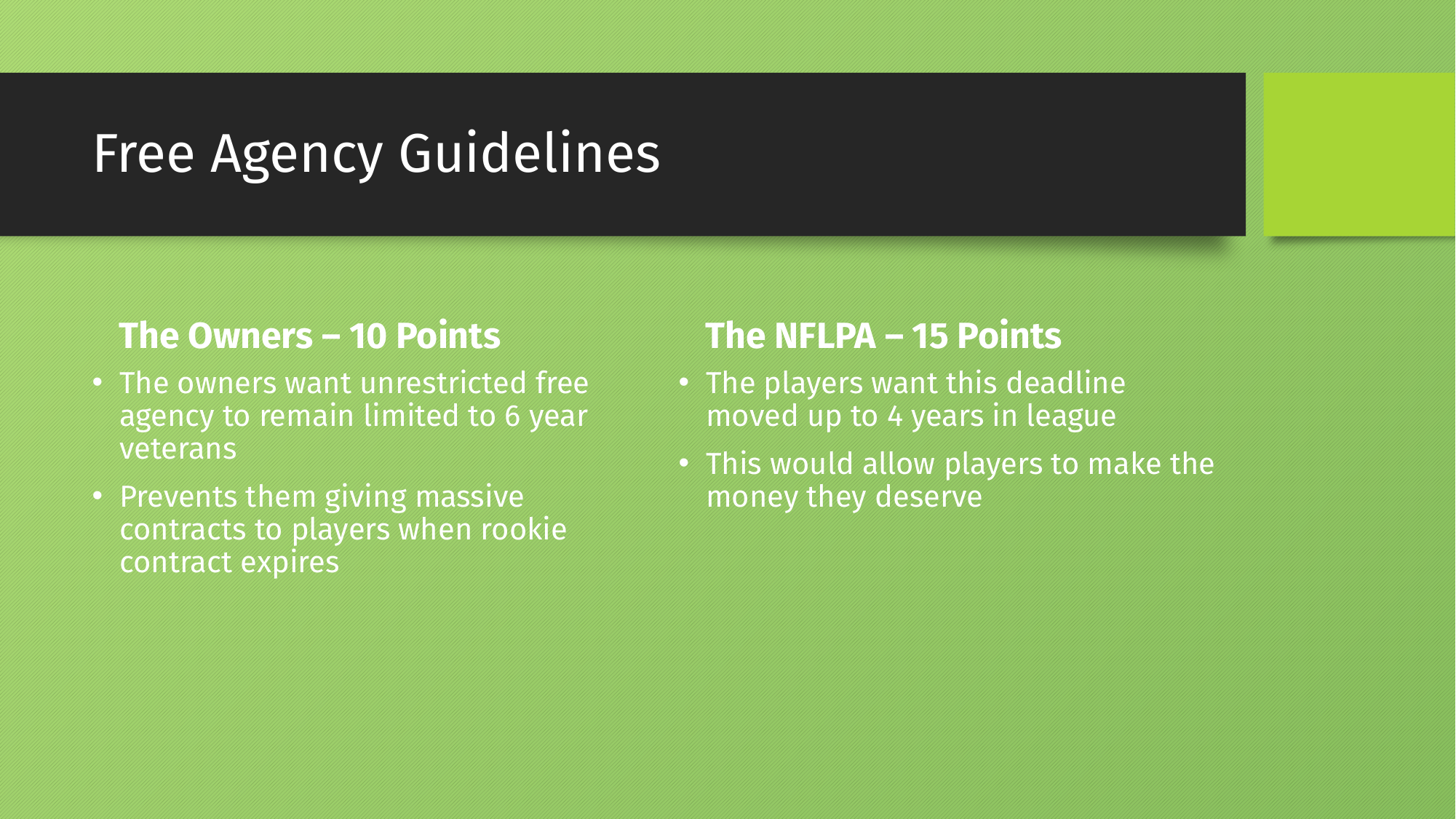

# Free Agency Guidelines
The Owners – 10 Points
The NFLPA – 15 Points
The owners want unrestricted free agency to remain limited to 6 year veterans
Prevents them giving massive contracts to players when rookie contract expires
The players want this deadline moved up to 4 years in league
This would allow players to make the money they deserve